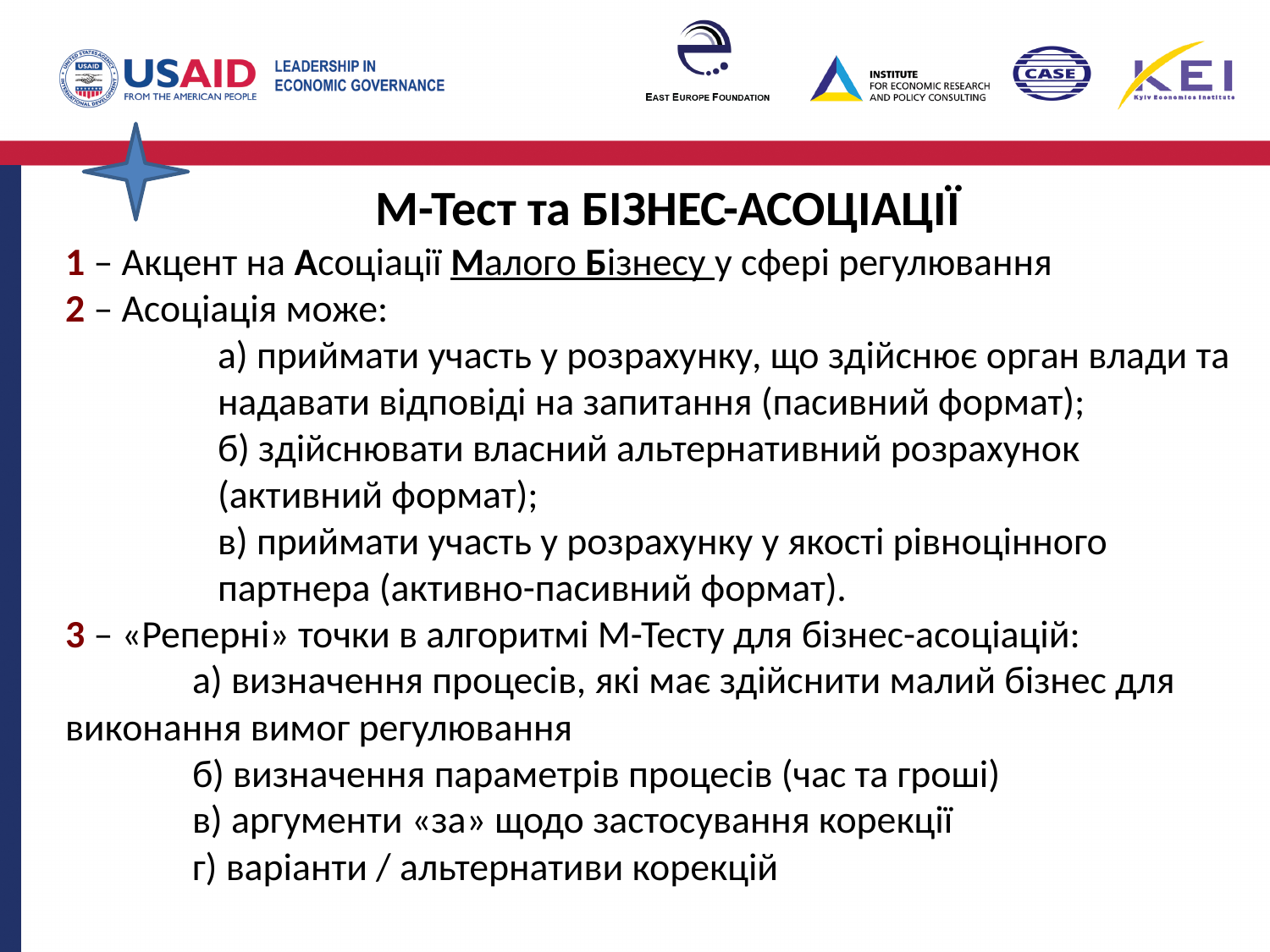

М-Тест та БІЗНЕС-АСОЦІАЦІЇ
1 – Акцент на Асоціації Малого Бізнесу у сфері регулювання
2 – Асоціація може:
а) приймати участь у розрахунку, що здійснює орган влади та надавати відповіді на запитання (пасивний формат);
б) здійснювати власний альтернативний розрахунок (активний формат);
в) приймати участь у розрахунку у якості рівноцінного партнера (активно-пасивний формат).
3 – «Реперні» точки в алгоритмі М-Тесту для бізнес-асоціацій:
	а) визначення процесів, які має здійснити малий бізнес для виконання вимог регулювання
	б) визначення параметрів процесів (час та гроші)
	в) аргументи «за» щодо застосування корекції
	г) варіанти / альтернативи корекцій